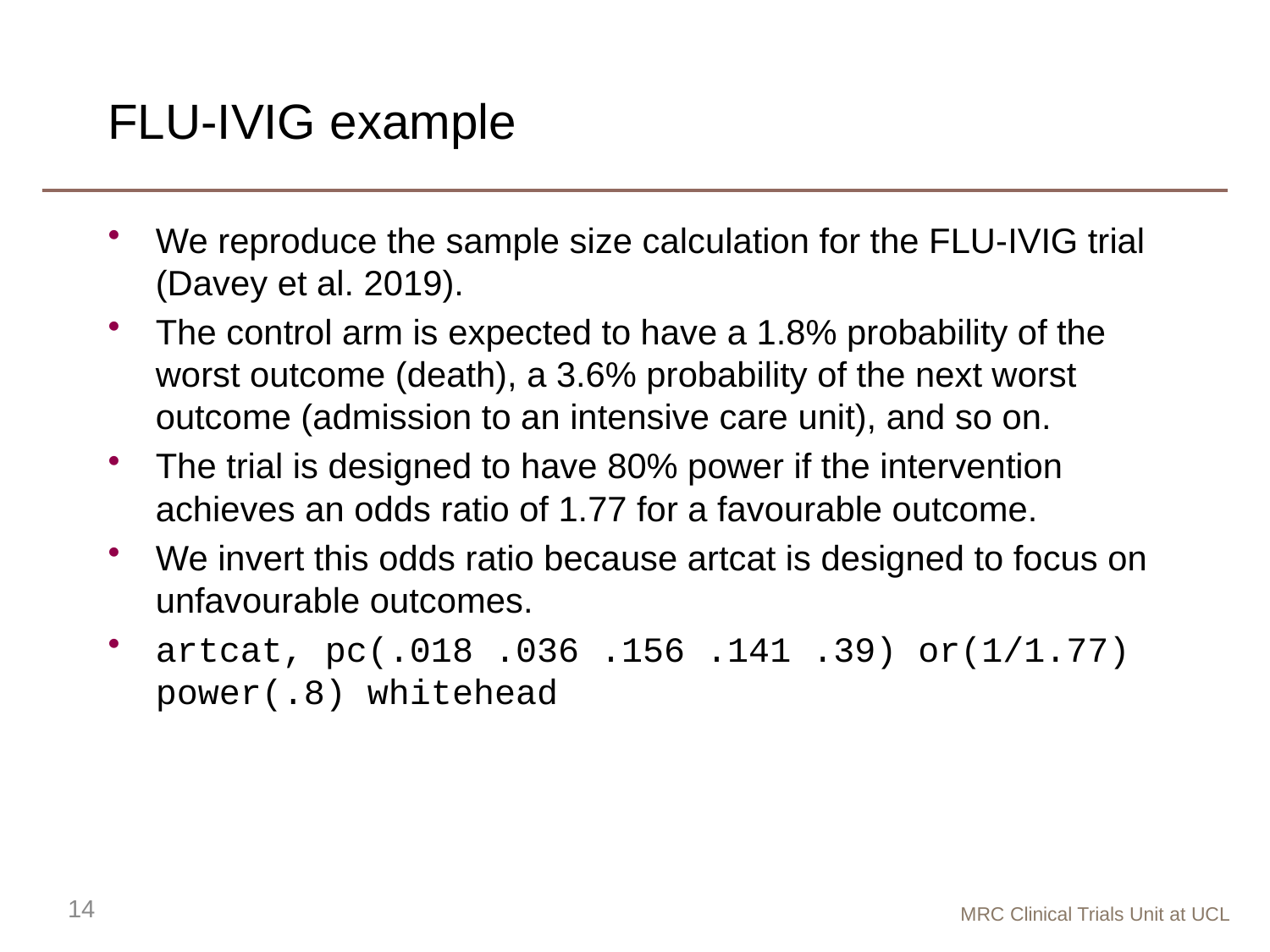

# FLU-IVIG example
We reproduce the sample size calculation for the FLU-IVIG trial (Davey et al. 2019).
The control arm is expected to have a 1.8% probability of the worst outcome (death), a 3.6% probability of the next worst outcome (admission to an intensive care unit), and so on.
The trial is designed to have 80% power if the intervention achieves an odds ratio of 1.77 for a favourable outcome.
We invert this odds ratio because artcat is designed to focus on unfavourable outcomes.
artcat, pc(.018 .036 .156 .141 .39) or(1/1.77) power(.8) whitehead
14